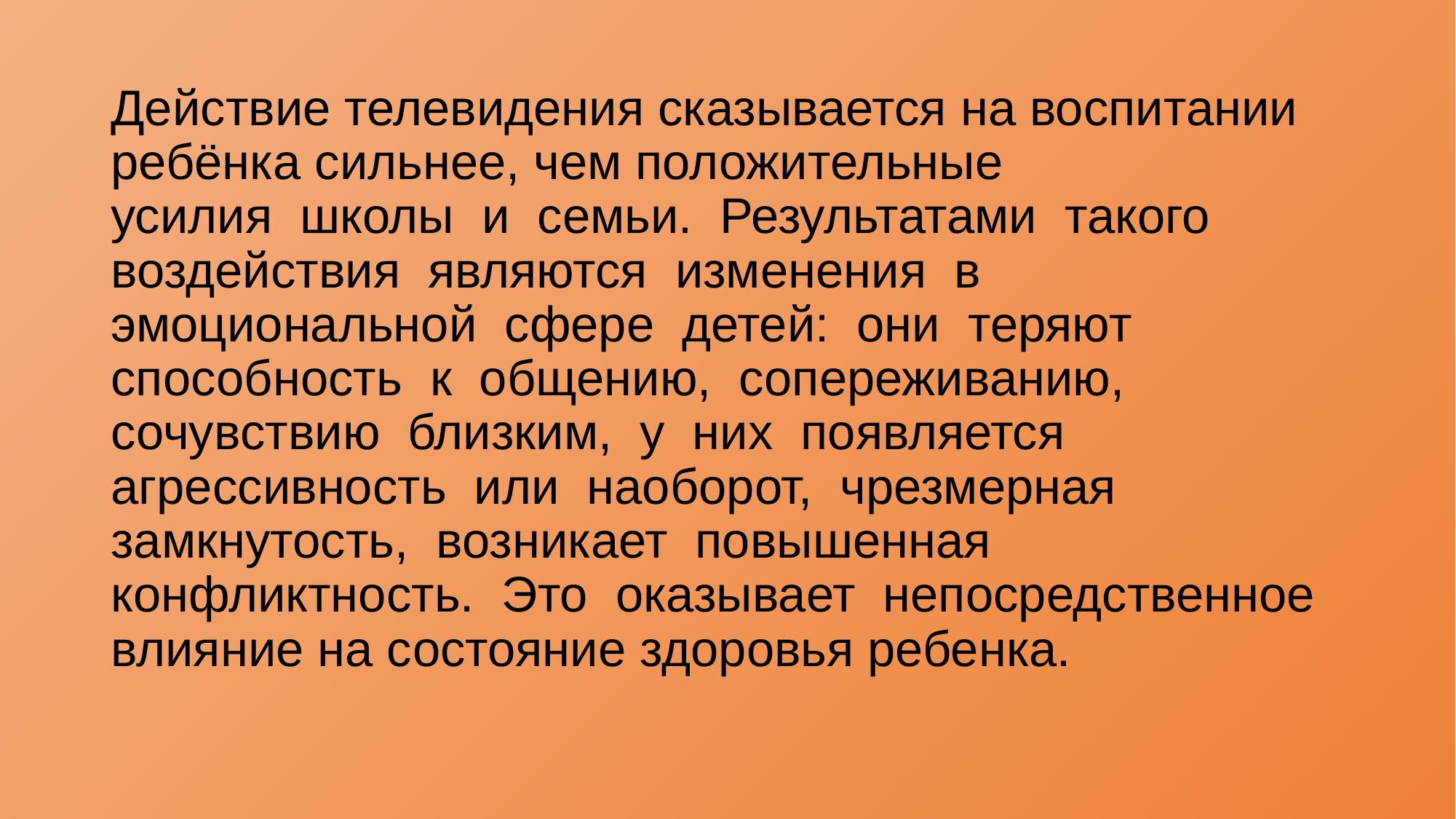

# Действие телевидения сказывается на воспитании ребёнка сильнее, чем положительные усилия  школы  и  семьи.  Результатами  такого  воздействия  являются  изменения  в эмоциональной  сфере  детей:  они  теряют  способность  к  общению,  сопереживанию, сочувствию  близким,  у  них  появляется  агрессивность  или  наоборот,  чрезмерная замкнутость,  возникает  повышенная  конфликтность.  Это  оказывает  непосредственное влияние на состояние здоровья ребенка.